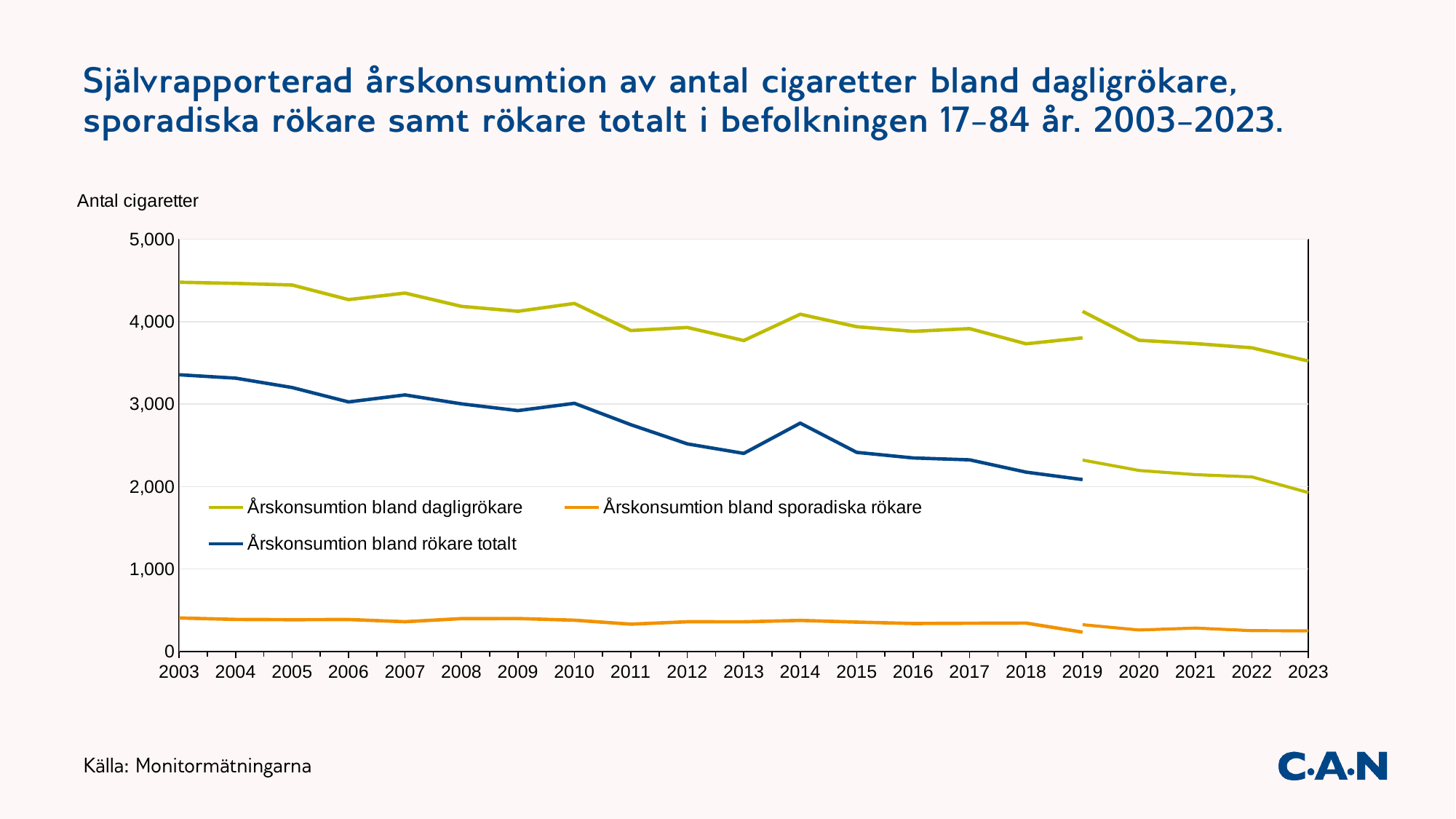

# Självrapporterad årskonsumtion av antal cigaretter bland dagligrökare, sporadiska rökare samt rökare totalt i befolkningen 17–84 år. 2003–2023.

### Chart

| Category | Årskonsumtion bland dagligrökare | Årskonsumtion bland dagligrökare | Årskonsumtion bland sporadiska rökare | Årskonsumtion bland sporadiska rökare | Årskonsumtion bland rökare totalt | Bland dem som röker, totalt |
|---|---|---|---|---|---|---|
| 2003 | 4477.546995038978 | None | 407.3554394771589 | None | 3356.2024776936955 | None |
| 2004 | 4463.260799267025 | None | 389.5617212760503 | None | 3315.053515516555 | None |
| 2005 | 4444.050948075327 | None | 386.3942858966485 | None | 3200.9936335193297 | None |
| 2006 | 4266.888603860481 | None | 388.32314689984366 | None | 3026.406357514658 | None |
| 2007 | 4346.129624233108 | None | 361.95070663372945 | None | 3111.749196393321 | None |
| 2008 | 4184.985470110695 | None | 399.6718582421834 | None | 3003.3889238787438 | None |
| 2009 | 4125.52862595026 | None | 400.42538577924927 | None | 2921.5959085528857 | None |
| 2010 | 4220.685646420132 | None | 380.2787528371255 | None | 3009.908549870839 | None |
| 2011 | 3892.285977783871 | None | 332.3488758723176 | None | 2750.4462195357028 | None |
| 2012 | 3929.279414176012 | None | 361.4526707628008 | None | 2518.1126818992047 | None |
| 2013 | 3770.6221342904105 | None | 360.79775007369346 | None | 2402.9200350436627 | None |
| 2014 | 4089.7036207561628 | None | 377.5793488950909 | None | 2769.482437404328 | None |
| 2015 | 3938.6352251164753 | None | 357.46841789301527 | None | 2415.178868558548 | None |
| 2016 | 3882.497995513309 | None | 340.1965571838127 | None | 2347.253153085114 | None |
| 2017 | 3915.0512120684834 | None | 343.0753460140699 | None | 2324.2835290375533 | None |
| 2018 | 3731.454740084761 | None | 345.1914097049449 | None | 2175.3021697327454 | None |
| 2019 | 3803.07372259711 | 4124.5 | 235.45495756578532 | 325.89285714285717 | 2084.9143378527974 | 2321.3981158526244 |
| 2020 | None | 3774.1 | None | 261.23571428571427 | None | 2195.5825160168297 |
| 2021 | None | 3733.9500000000003 | None | 284.96000000000004 | None | 2144.9441468032487 |
| 2022 | None | 3682.85 | None | 253.76 | None | 2117.0 |
| 2023 | None | 3522.25 | None | 251.68 | None | 1927.2 |
Källa: Monitormätningarna